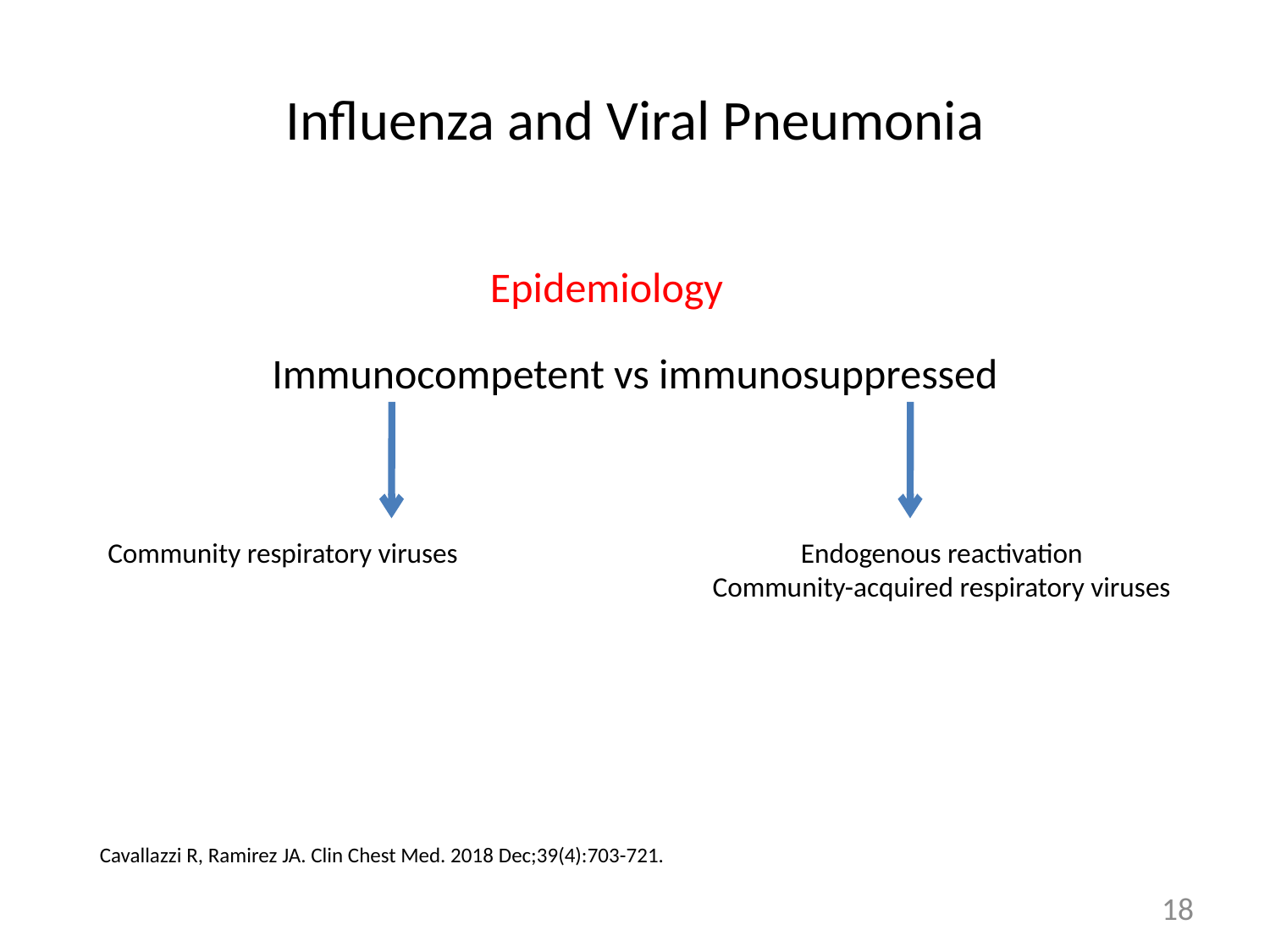

# Influenza and Viral Pneumonia

Immunocompetent vs immunosuppressed

Epidemiology
Community respiratory viruses
Endogenous reactivation
Community-acquired respiratory viruses

Cavallazzi R, Ramirez JA. Clin Chest Med. 2018 Dec;39(4):703-721.
18